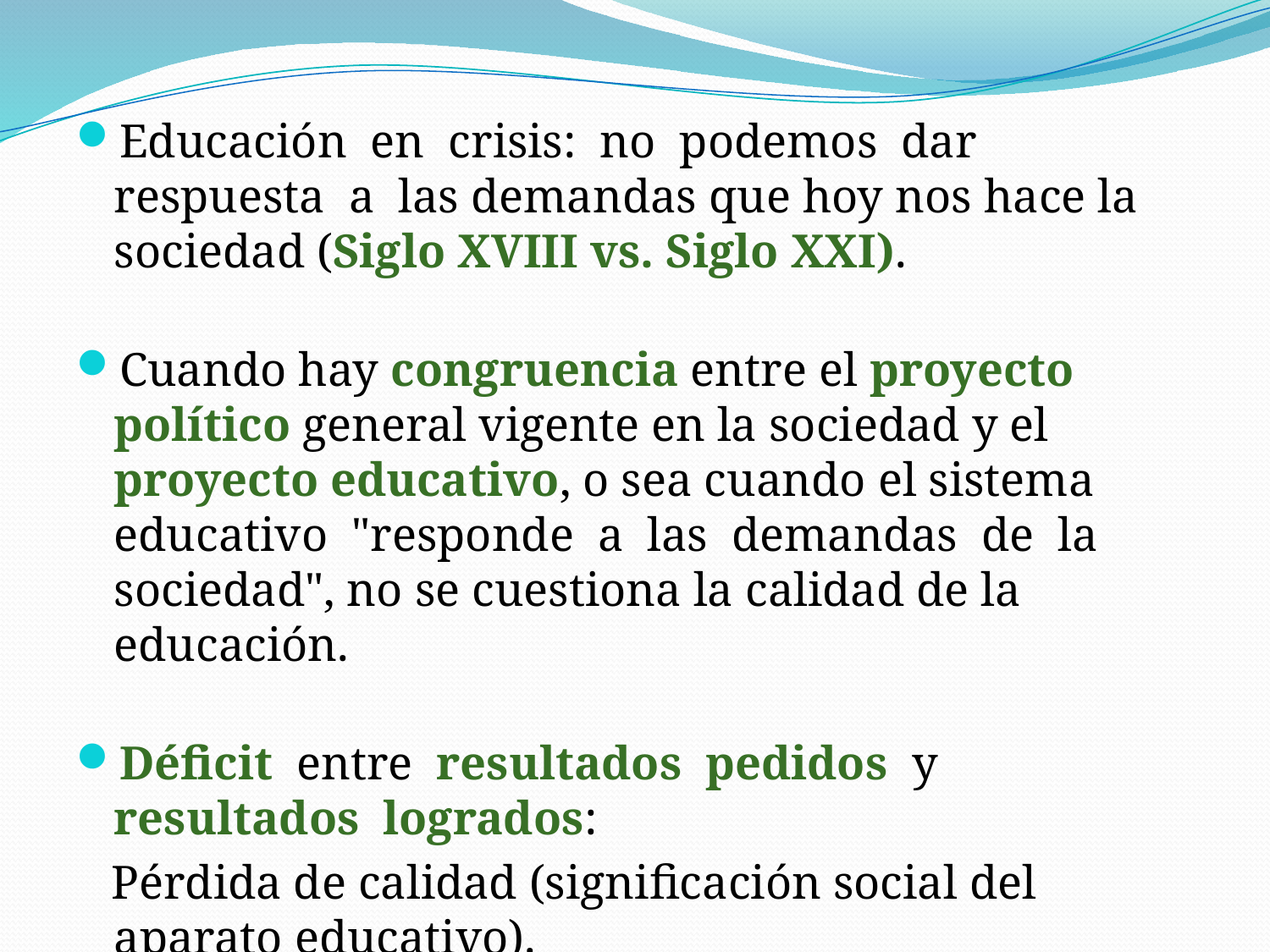

Educación  en  crisis:  no  podemos  dar  respuesta  a  las demandas que hoy nos hace la sociedad (Siglo XVIII vs. Siglo XXI).

Cuando hay congruencia entre el proyecto político general vigente en la sociedad y el proyecto educativo, o sea cuando el sistema  educativo  "responde  a  las  demandas  de  la sociedad", no se cuestiona la calidad de la educación.

Déficit  entre  resultados  pedidos  y  resultados  logrados:
   Pérdida de calidad (significación social del aparato educativo).